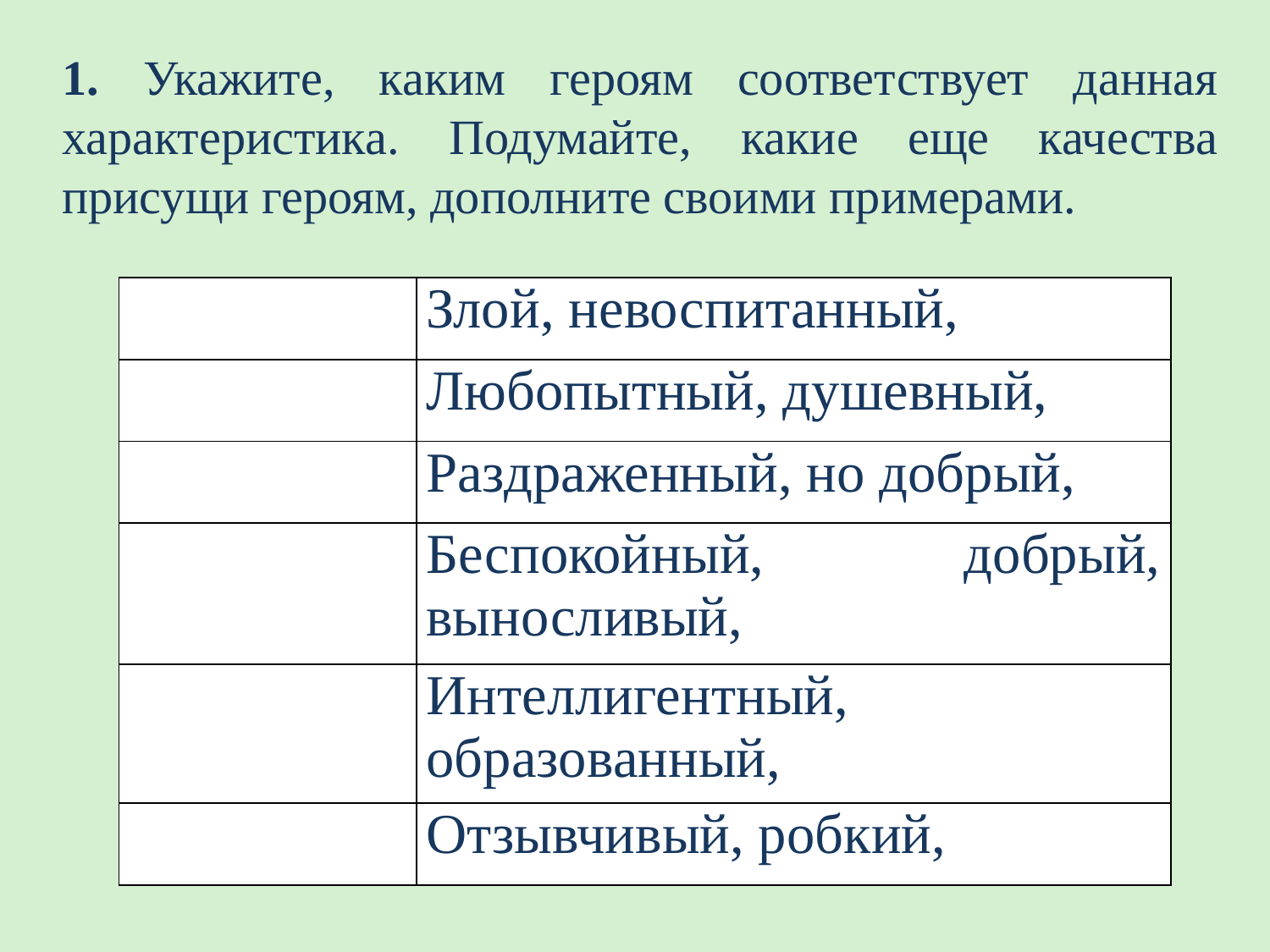

1. Укажите, каким героям соответствует данная характеристика. Подумайте, какие еще качества присущи героям, дополните своими примерами.
|  | Злой, невоспитанный, |
| --- | --- |
|  | Любопытный, душевный, |
|  | Раздраженный, но добрый, |
|  | Беспокойный, добрый, выносливый, |
|  | Интеллигентный, образованный, |
|  | Отзывчивый, робкий, |